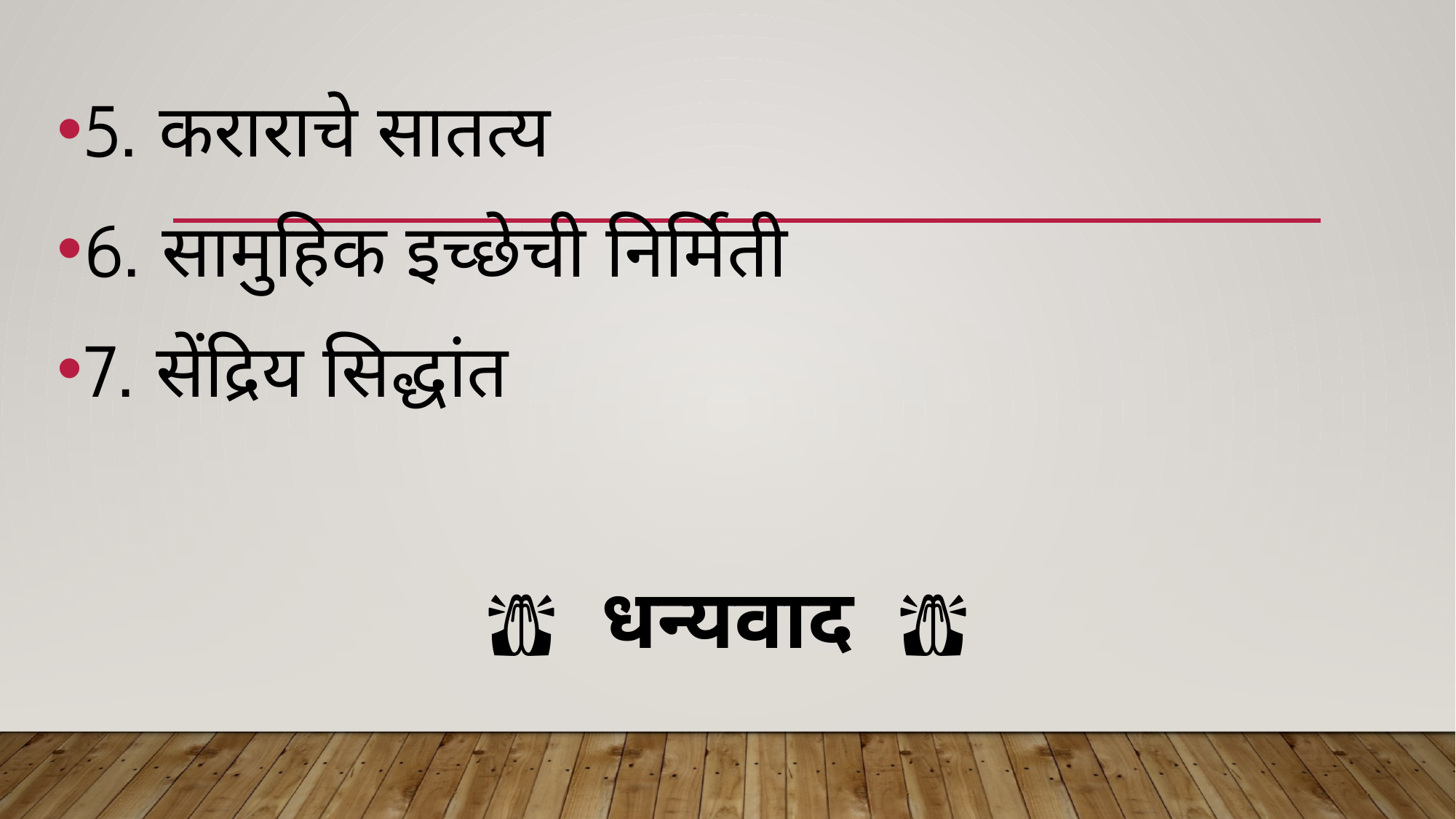

5. कराराचे सातत्य
6. सामुहिक इच्छेची निर्मिती
7. सेंद्रिय सिद्धांत

🙏  धन्यवाद  🙏